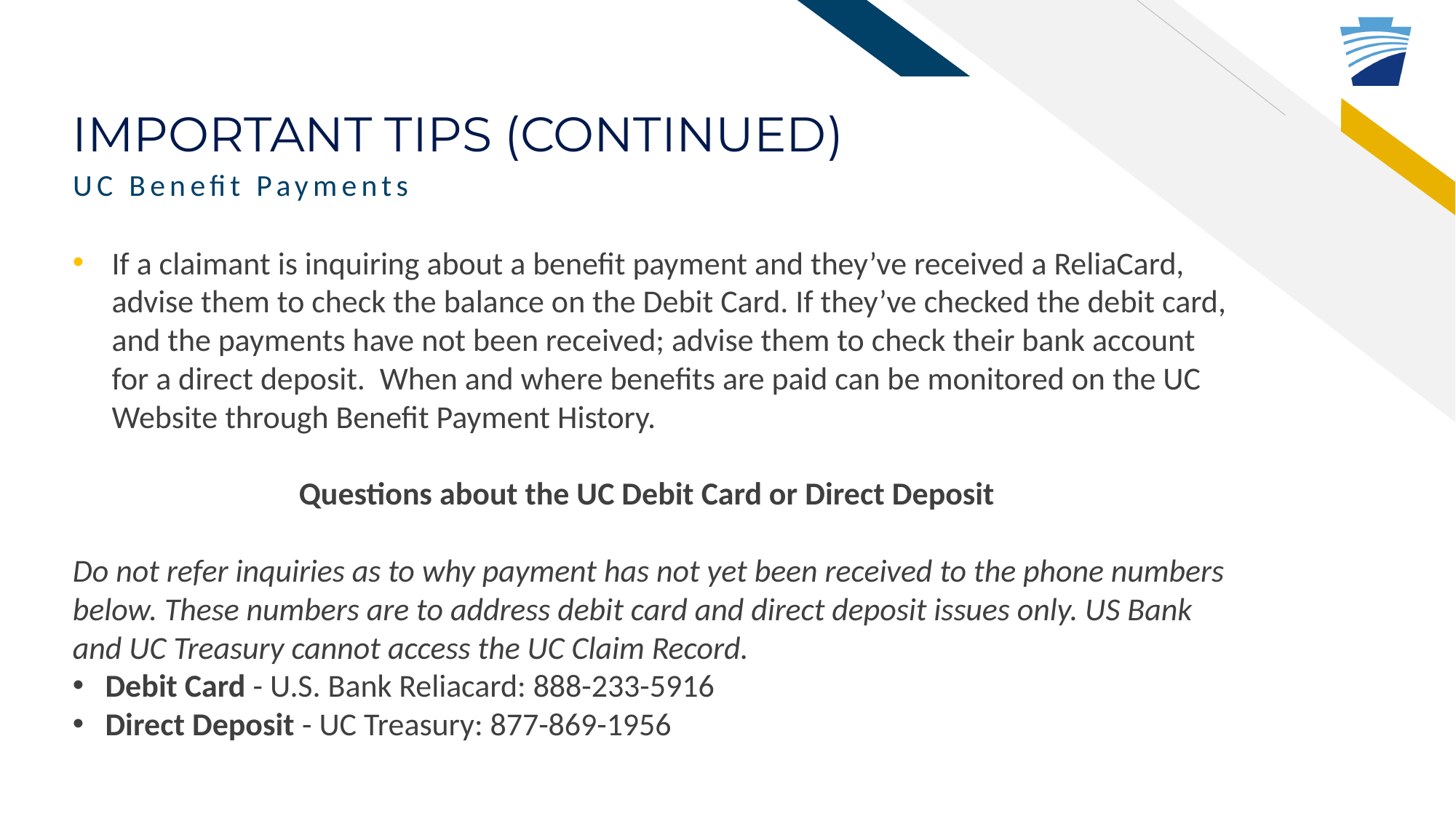

# Important tips (continued)
UC Benefit Payments
If a claimant is inquiring about a benefit payment and they’ve received a ReliaCard, advise them to check the balance on the Debit Card. If they’ve checked the debit card, and the payments have not been received; advise them to check their bank account for a direct deposit.  When and where benefits are paid can be monitored on the UC Website through Benefit Payment History.

Questions about the UC Debit Card or Direct Deposit

Do not refer inquiries as to why payment has not yet been received to the phone numbers below. These numbers are to address debit card and direct deposit issues only. US Bank and UC Treasury cannot access the UC Claim Record.
Debit Card - U.S. Bank Reliacard: 888-233-5916
Direct Deposit - UC Treasury: 877-869-1956